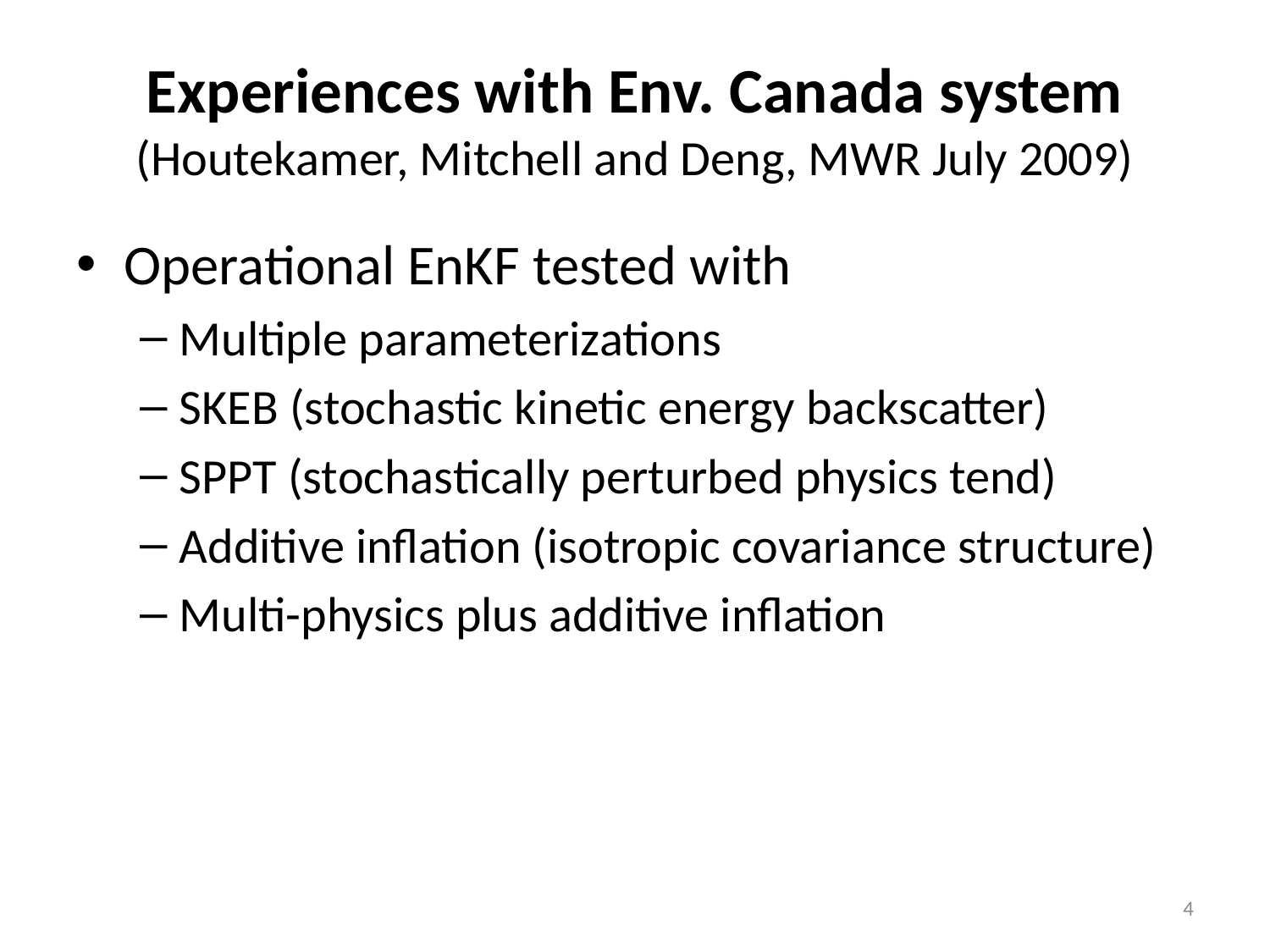

# Experiences with Env. Canada system (Houtekamer, Mitchell and Deng, MWR July 2009)
Operational EnKF tested with
Multiple parameterizations
SKEB (stochastic kinetic energy backscatter)
SPPT (stochastically perturbed physics tend)
Additive inflation (isotropic covariance structure)
Multi-physics plus additive inflation
4